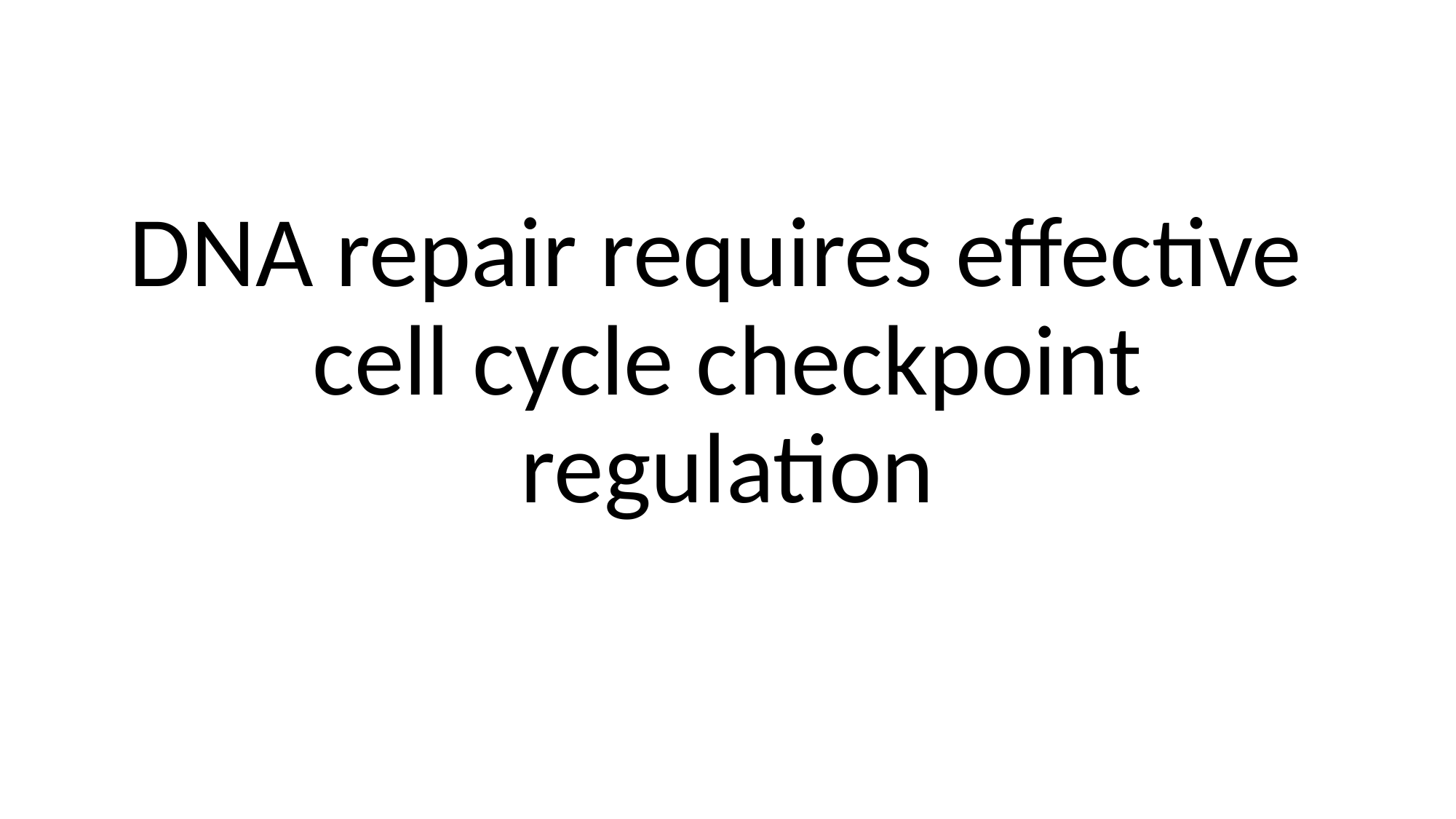

# DNA repair requires effective cell cycle checkpoint regulation